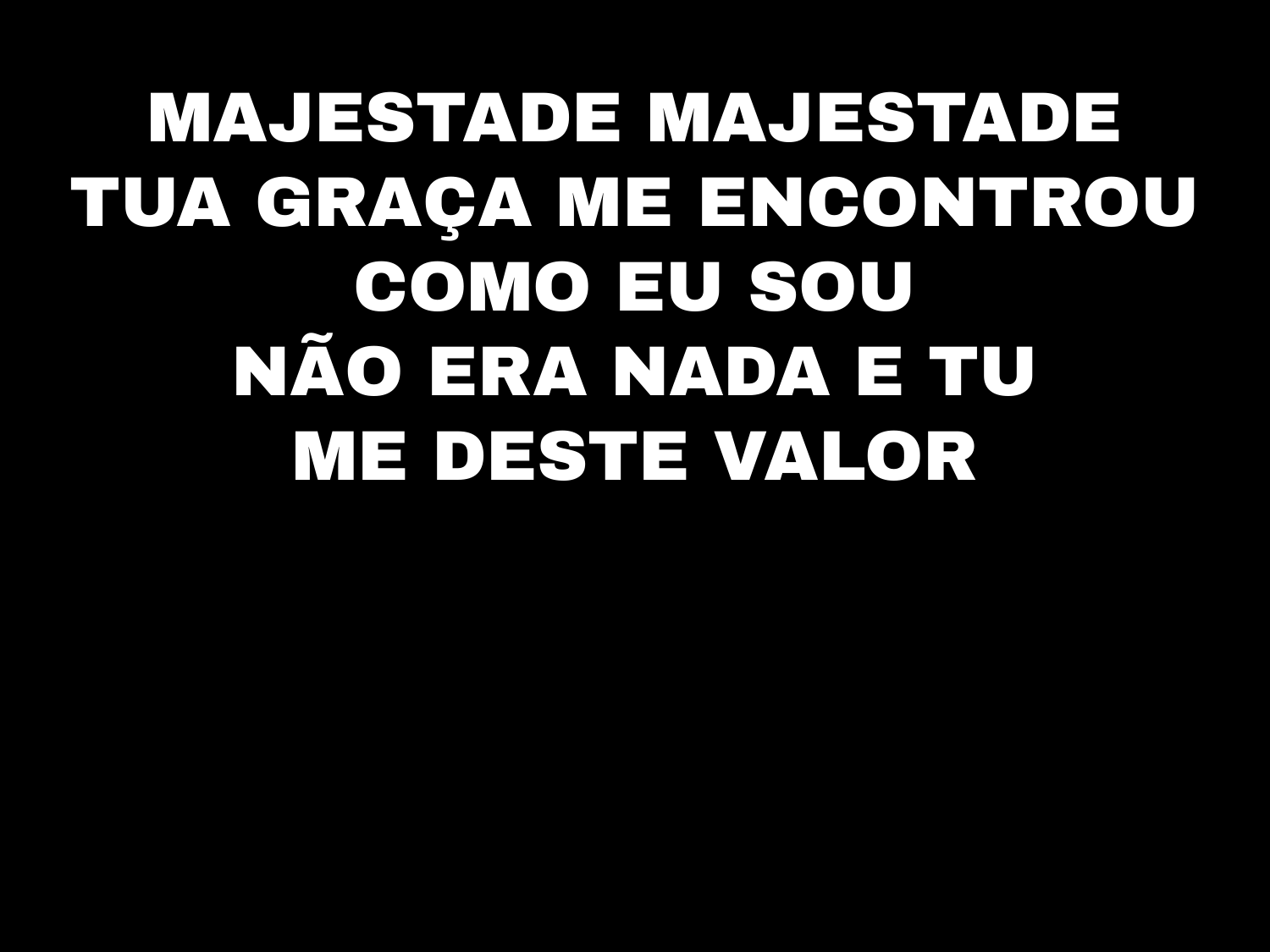

# MAJESTADE MAJESTADE TUA GRAÇA ME ENCONTROU COMO EU SOU NÃO ERA NADA E TU ME DESTE VALOR